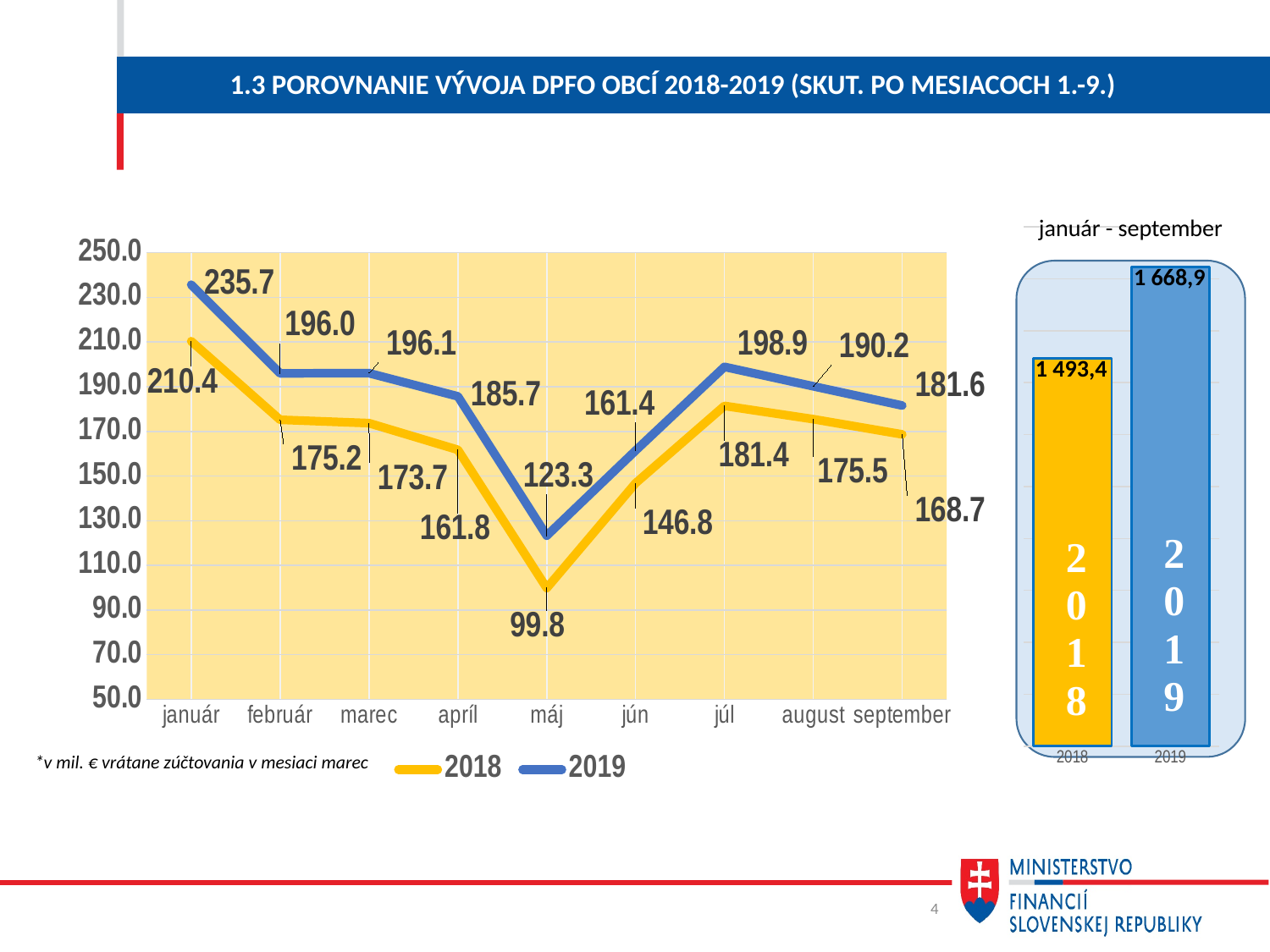

1.3 Porovnanie vývoja DPFO obcí 2018-2019 (SKUT. po mesiacoch 1.-9.)
# 1.3 Porovnanie vývoja DPFO obcí 2018-2019 (SKUT. po mesiacoch 1.-9.)
január - september

### Chart

| Category | spolu |
|---|---|
| 2018 | 1493.3616245320002 |
| 2019 | 1847.0 |

### Chart

| Category | 2018 | 2019 |
|---|---|---|
| január | 210.376844 | 235.7 |
| február | 175.223292 | 196.0 |
| marec | 173.70667999999998 | 196.1 |
| apríl | 161.768582 | 185.7 |
| máj | 99.844546 | 123.3 |
| jún | 146.81926 | 161.4 |
| júl | 181.445627 | 198.9 |
| august | 175.48359 | 190.2 |
| september | 168.693203532 | 181.6 |
1 668,9

1 493,4
*v mil. € vrátane zúčtovania v mesiaci marec
4